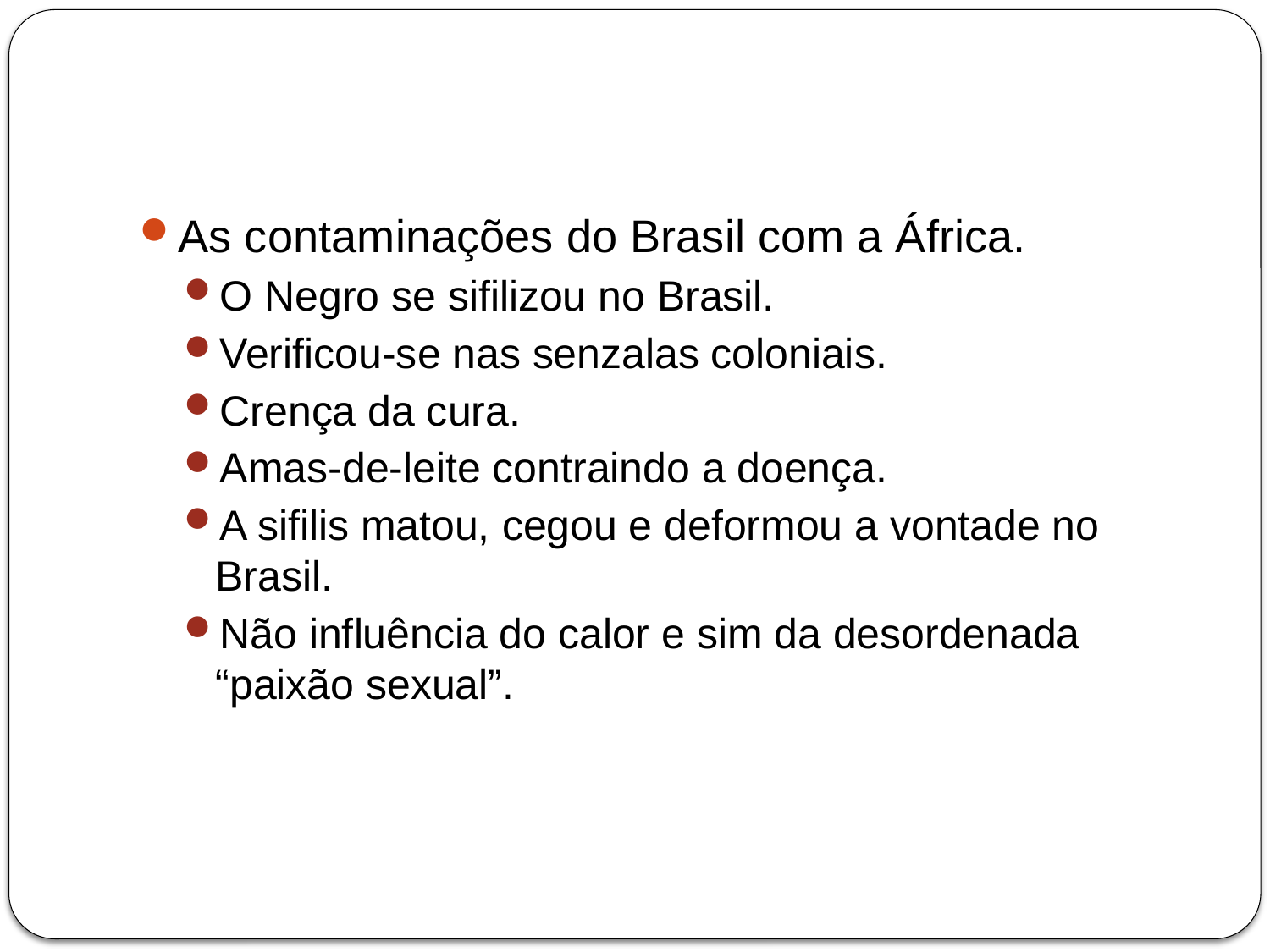

#
As contaminações do Brasil com a África.
O Negro se sifilizou no Brasil.
Verificou-se nas senzalas coloniais.
Crença da cura.
Amas-de-leite contraindo a doença.
A sifilis matou, cegou e deformou a vontade no Brasil.
Não influência do calor e sim da desordenada “paixão sexual”.